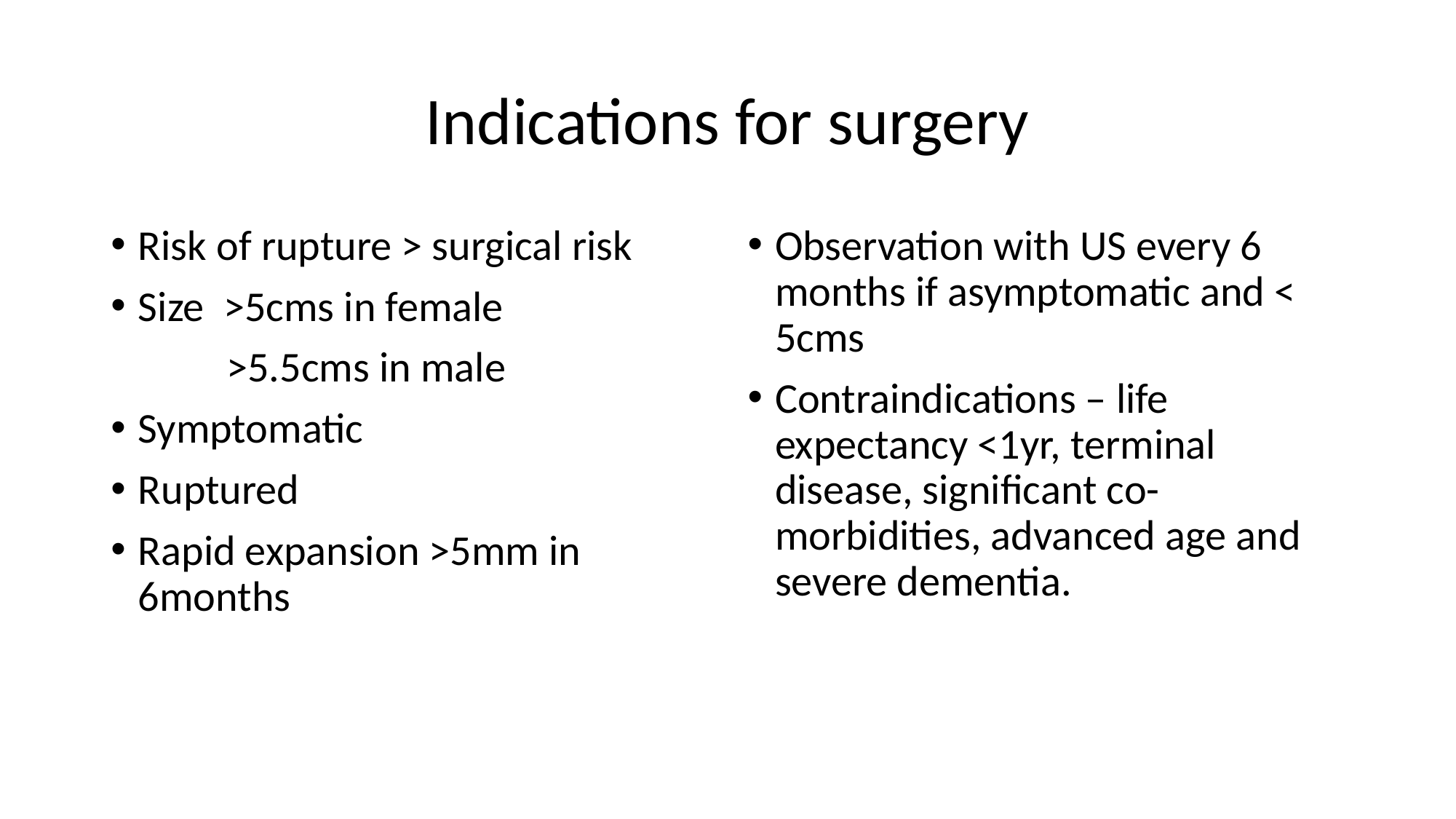

# Indications for surgery
Risk of rupture > surgical risk
Size  >5cms in female
            >5.5cms in male
Symptomatic
Ruptured
Rapid expansion >5mm in 6months

Observation with US every 6 months if asymptomatic and < 5cms
Contraindications – life expectancy <1yr, terminal disease, significant co-morbidities, advanced age and severe dementia.